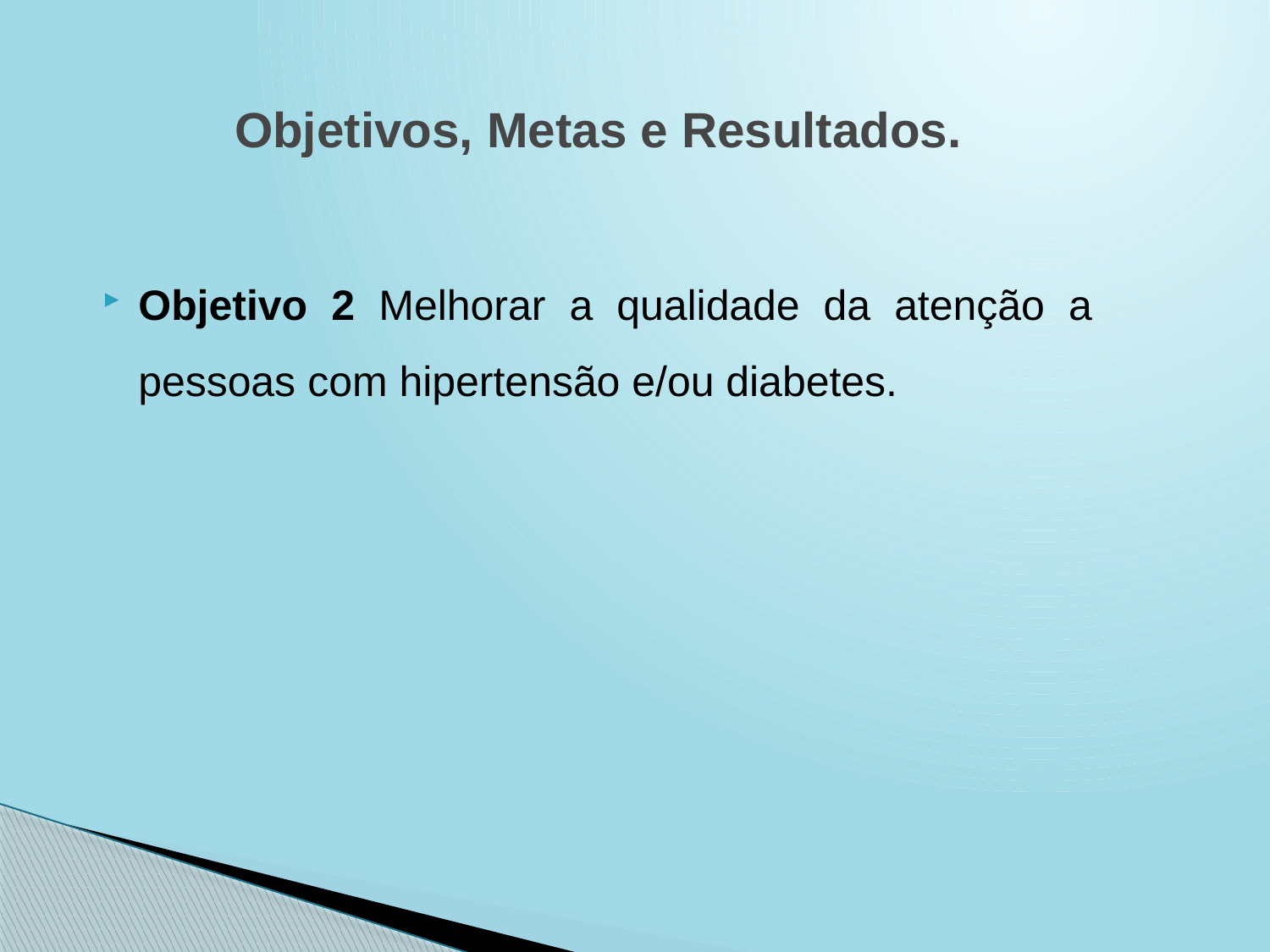

# Objetivos, Metas e Resultados.
Objetivo 2 Melhorar a qualidade da atenção a pessoas com hipertensão e/ou diabetes.